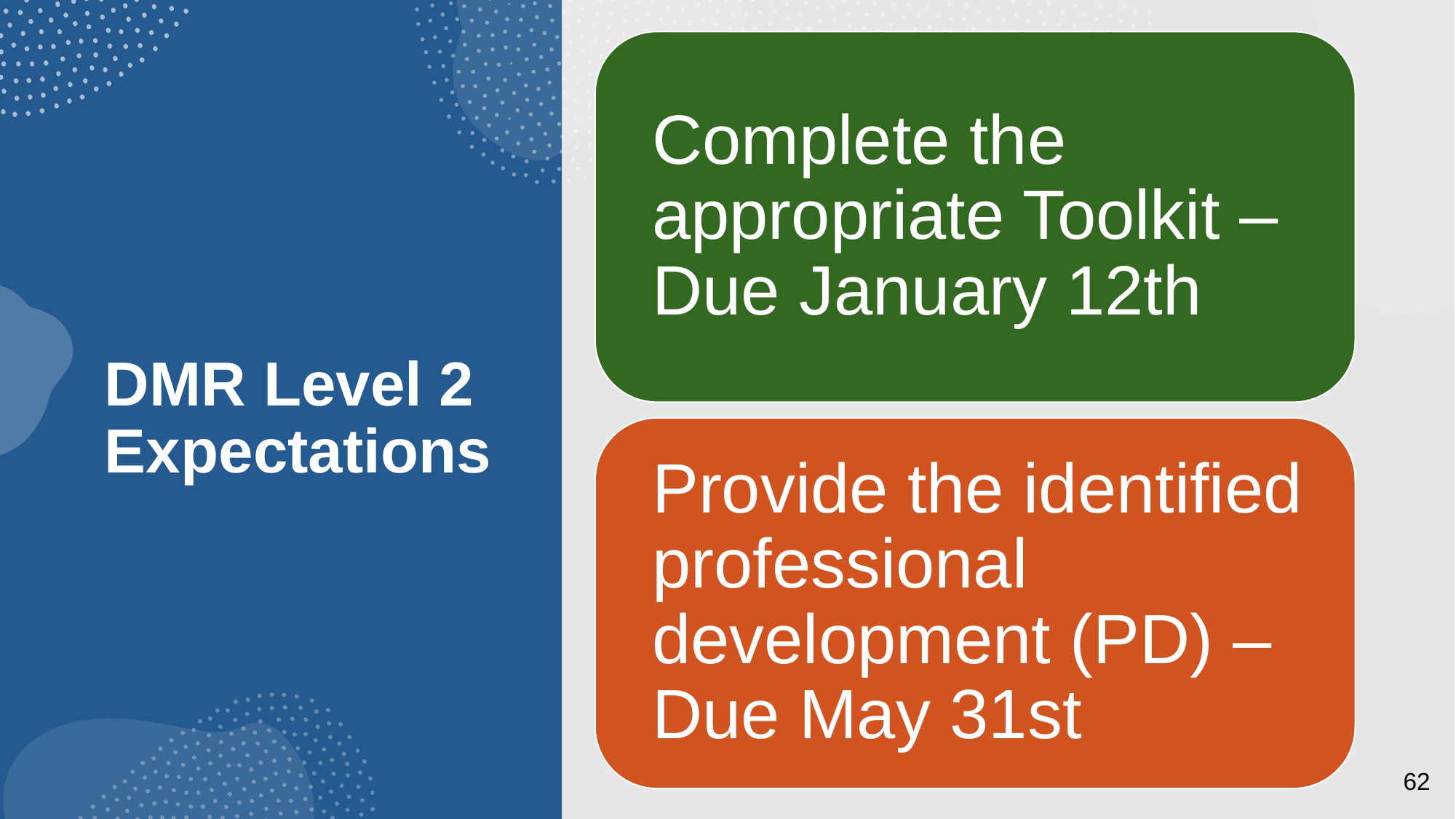

Complete the appropriate Toolkit – Due January 12th
Provide the identified professional development (PD) – Due May 31st
# DMR Level 2 Expectations
62